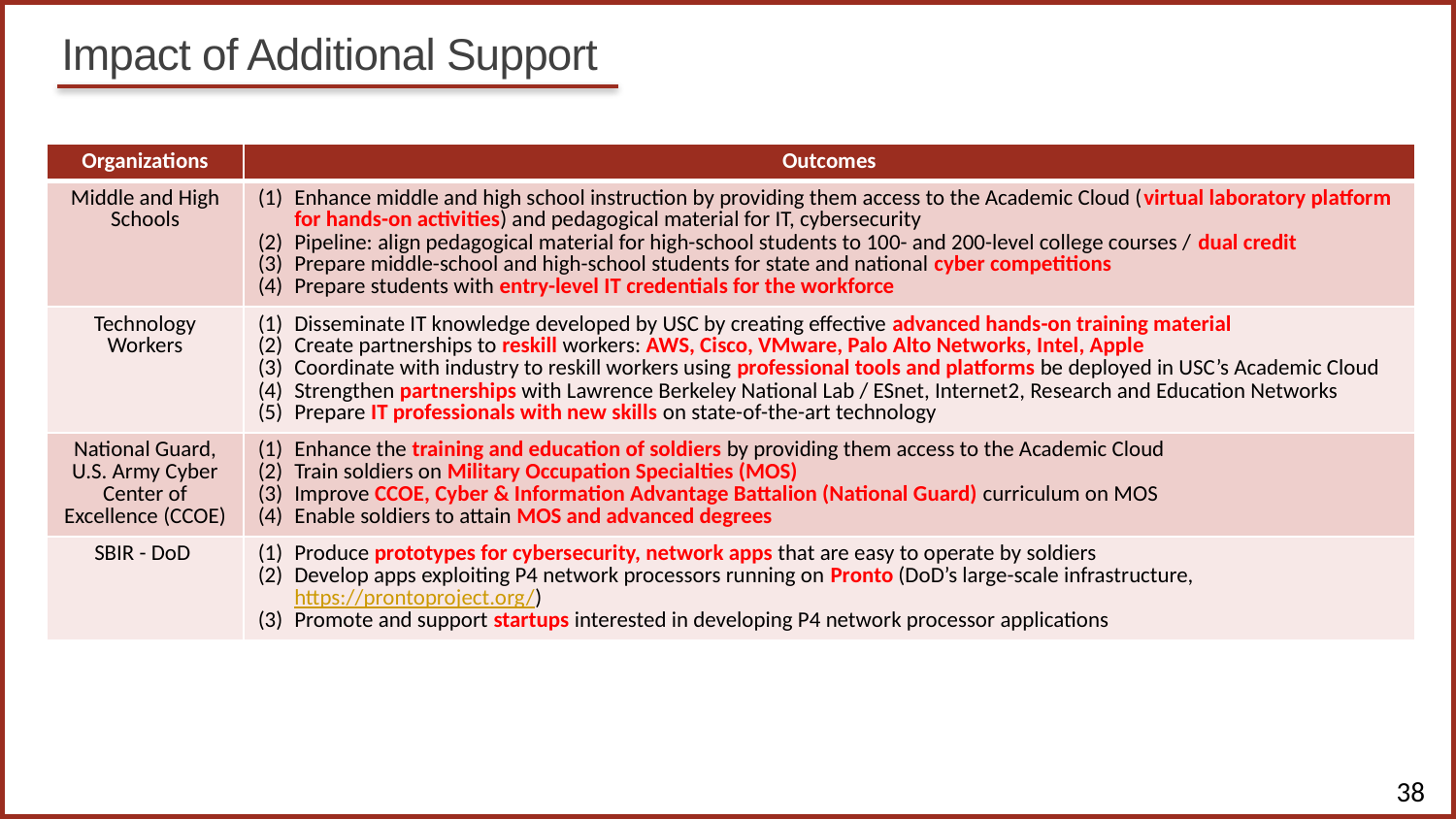

# Impact of Additional Support

| Organizations | Outcomes |
| --- | --- |
| Middle and High Schools | Enhance middle and high school instruction by providing them access to the Academic Cloud (virtual laboratory platform for hands-on activities) and pedagogical material for IT, cybersecurity Pipeline: align pedagogical material for high-school students to 100- and 200-level college courses / dual credit Prepare middle-school and high-school students for state and national cyber competitions Prepare students with entry-level IT credentials for the workforce |
| Technology Workers | Disseminate IT knowledge developed by USC by creating effective advanced hands-on training material Create partnerships to reskill workers: AWS, Cisco, VMware, Palo Alto Networks, Intel, Apple Coordinate with industry to reskill workers using professional tools and platforms be deployed in USC’s Academic Cloud Strengthen partnerships with Lawrence Berkeley National Lab / ESnet, Internet2, Research and Education Networks Prepare IT professionals with new skills on state-of-the-art technology |
| National Guard, U.S. Army Cyber Center of Excellence (CCOE) | Enhance the training and education of soldiers by providing them access to the Academic Cloud Train soldiers on Military Occupation Specialties (MOS) Improve CCOE, Cyber & Information Advantage Battalion (National Guard) curriculum on MOS Enable soldiers to attain MOS and advanced degrees |
| SBIR - DoD | Produce prototypes for cybersecurity, network apps that are easy to operate by soldiers Develop apps exploiting P4 network processors running on Pronto (DoD’s large-scale infrastructure, https://prontoproject.org/) Promote and support startups interested in developing P4 network processor applications |
38